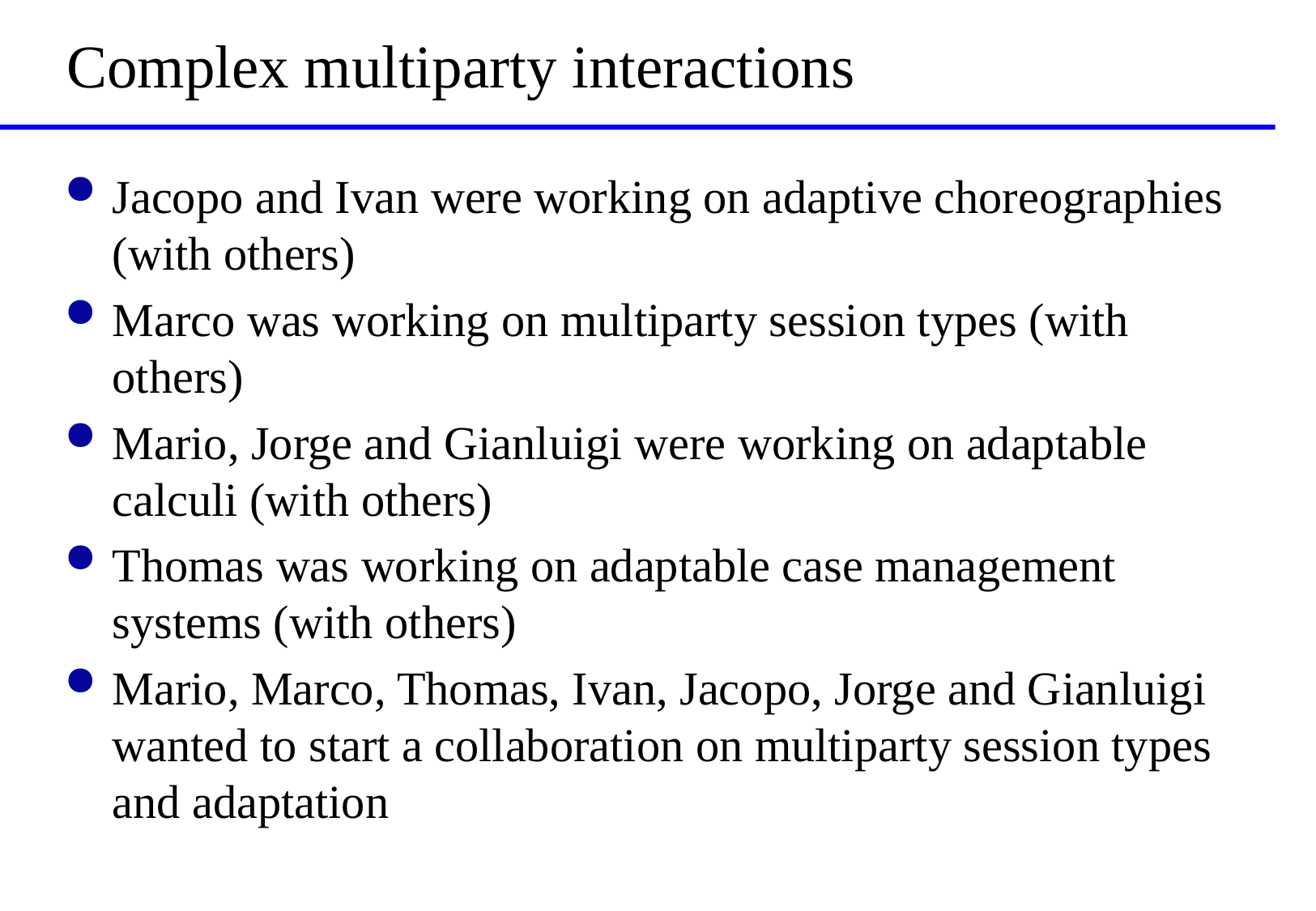

# Complex multiparty interactions
Jacopo and Ivan were working on adaptive choreographies (with others)
Marco was working on multiparty session types (with others)
Mario, Jorge and Gianluigi were working on adaptable calculi (with others)
Thomas was working on adaptable case management systems (with others)
Mario, Marco, Thomas, Ivan, Jacopo, Jorge and Gianluigi wanted to start a collaboration on multiparty session types and adaptation